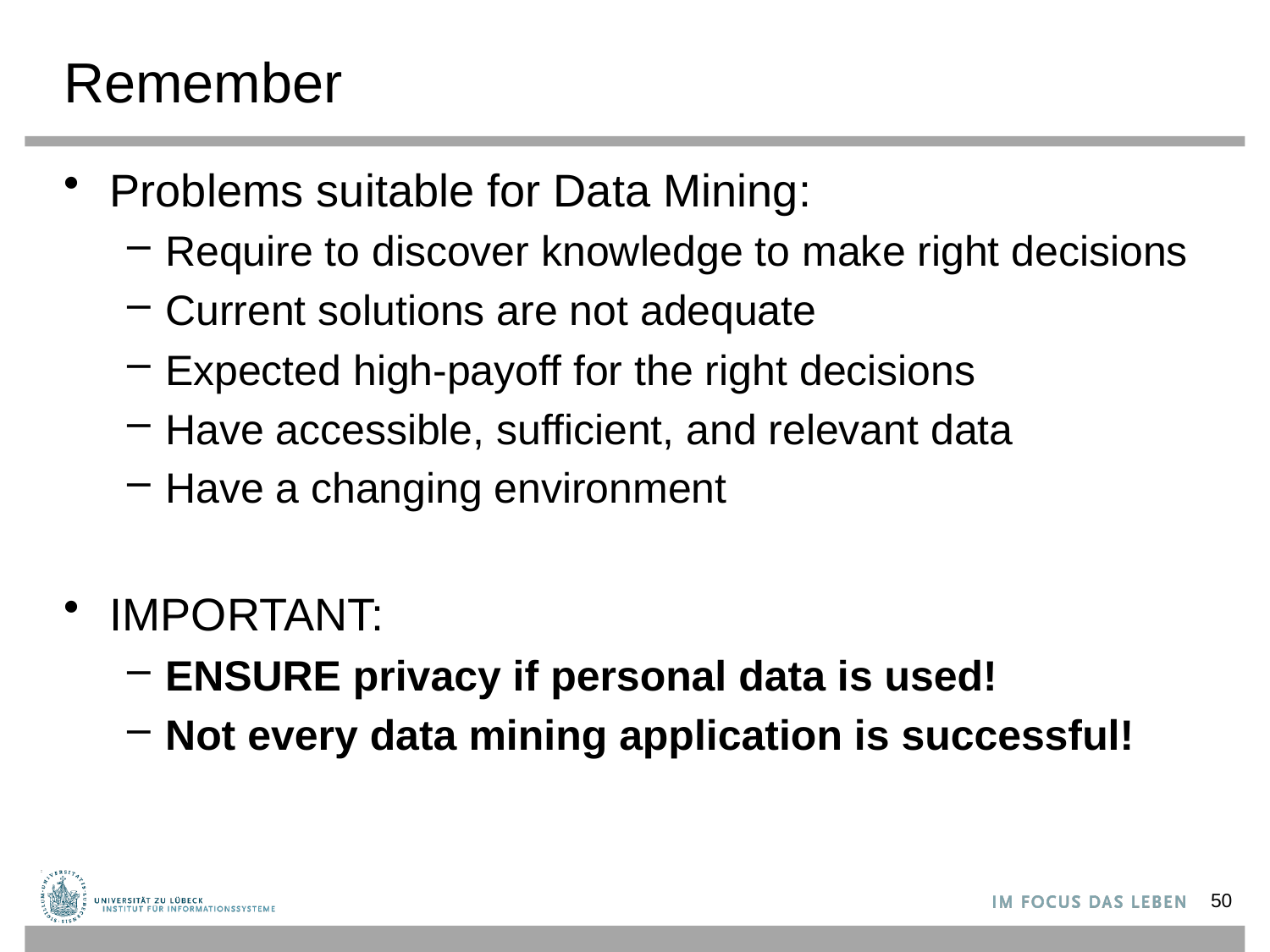

# Remember
Problems suitable for Data Mining:
Require to discover knowledge to make right decisions
Current solutions are not adequate
Expected high-payoff for the right decisions
Have accessible, sufficient, and relevant data
Have a changing environment

IMPORTANT:
ENSURE privacy if personal data is used!
Not every data mining application is successful!
50